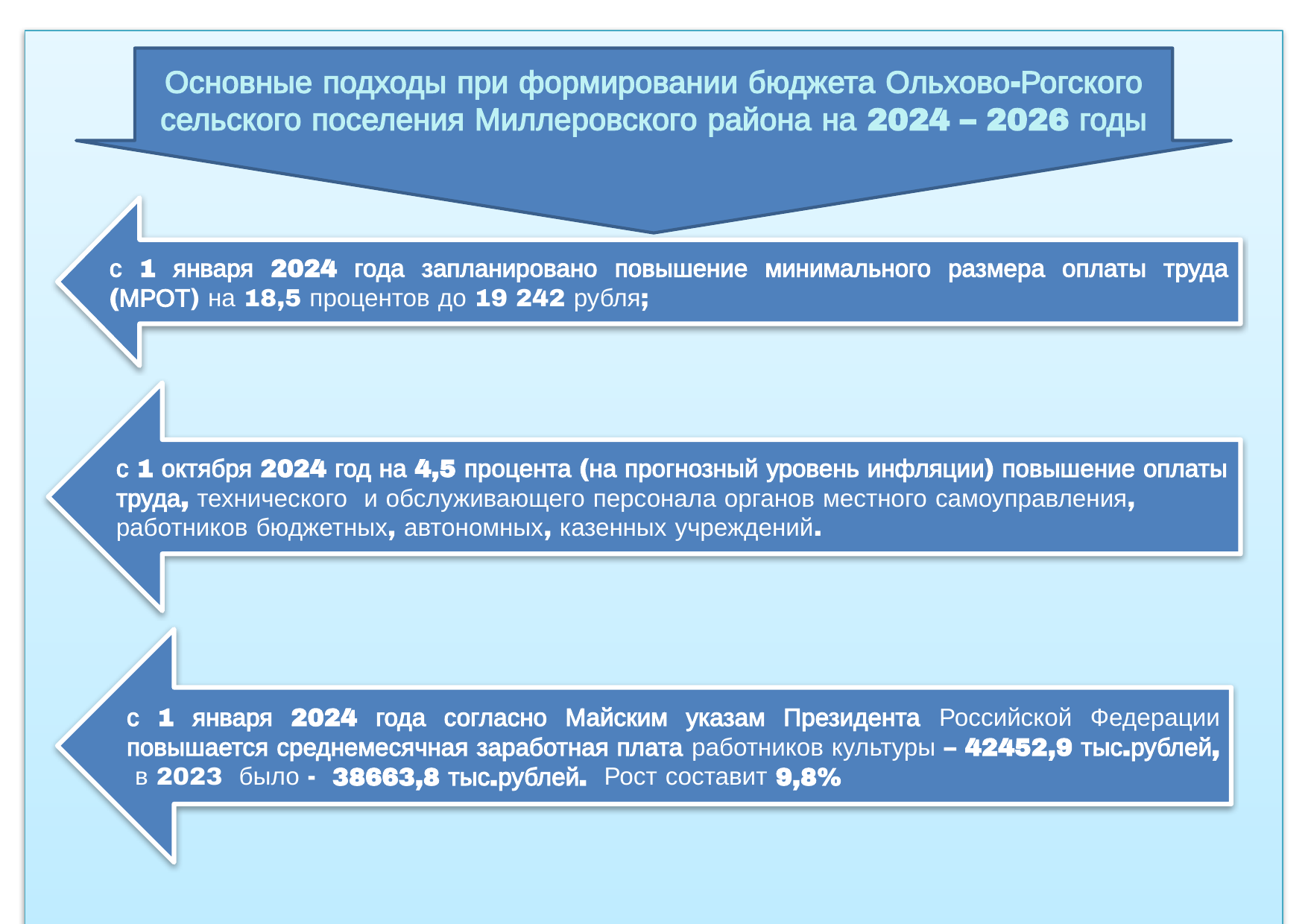

Основные подходы при формировании бюджета Ольхово-Рогского сельского поселения Миллеровского района на 2024 – 2026 годы
с 1 января 2024 года запланировано повышение минимального размера оплаты труда (МРОТ) на 18,5 процентов до 19 242 рубля;
с 1 октября 2024 год на 4,5 процента (на прогнозный уровень инфляции) повышение оплаты труда, технического  и обслуживающего персонала органов местного самоуправления, работников бюджетных, автономных, казенных учреждений.
с 1 января 2024 года согласно Майским указам Президента Российской Федерации повышается среднемесячная заработная плата работников культуры – 42452,9 тыс.рублей,  в 2023  было -  38663,8 тыс.рублей.  Рост составит 9,8%